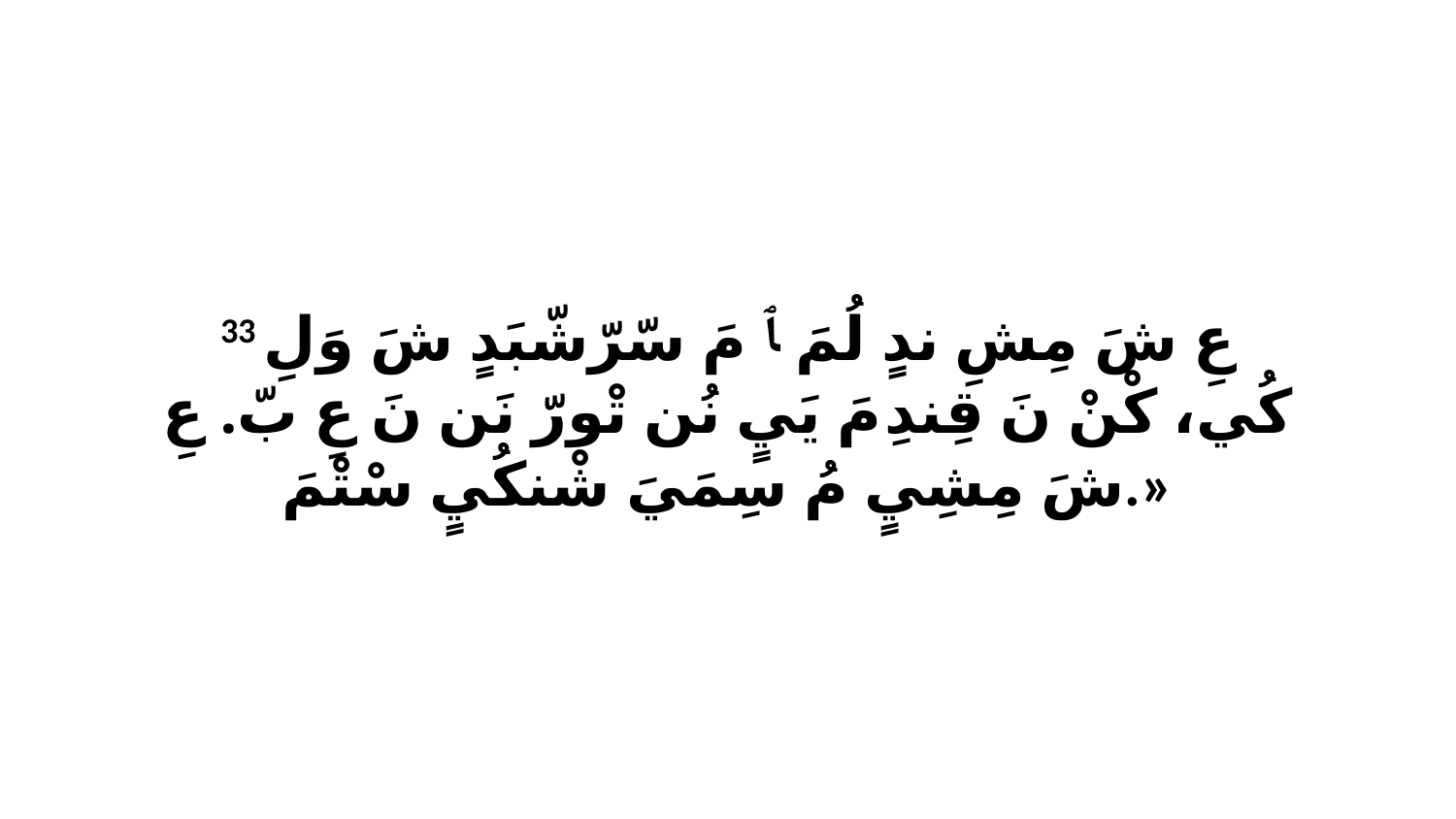

33 عِ شَ مِشِ ندٍ لُمَ ﭑ مَ سّرّشّبَدٍ شَ وَلِ كُي، كْنْ نَ قِندِ مَ يَيٍ نُن تْورّ نَن نَ عِ بّ. عِ شَ مِشِيٍ مُ سِمَيَ شْنكُيٍ سْتْمَ.»